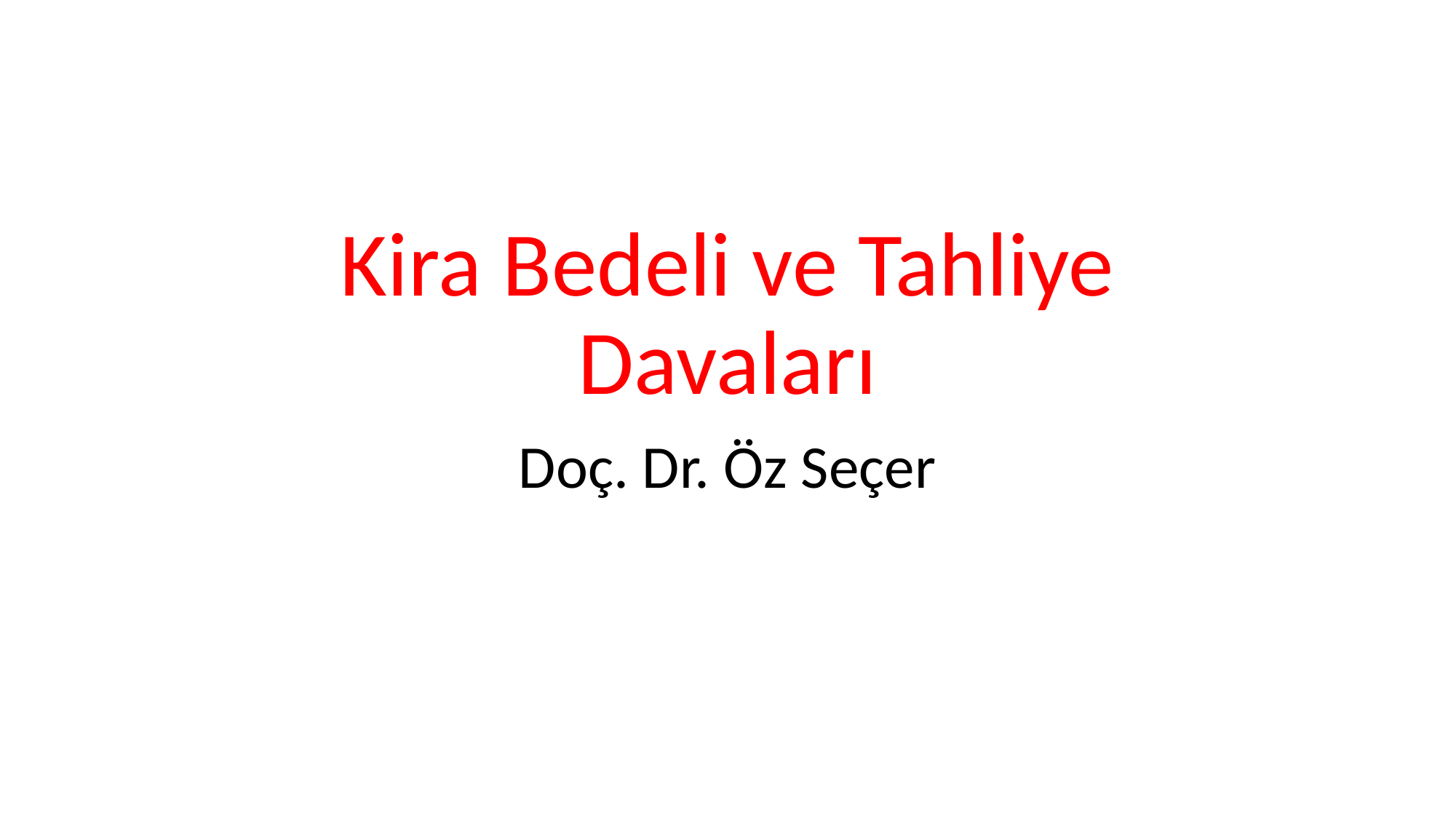

# Kira Bedeli ve Tahliye Davaları
Doç. Dr. Öz Seçer